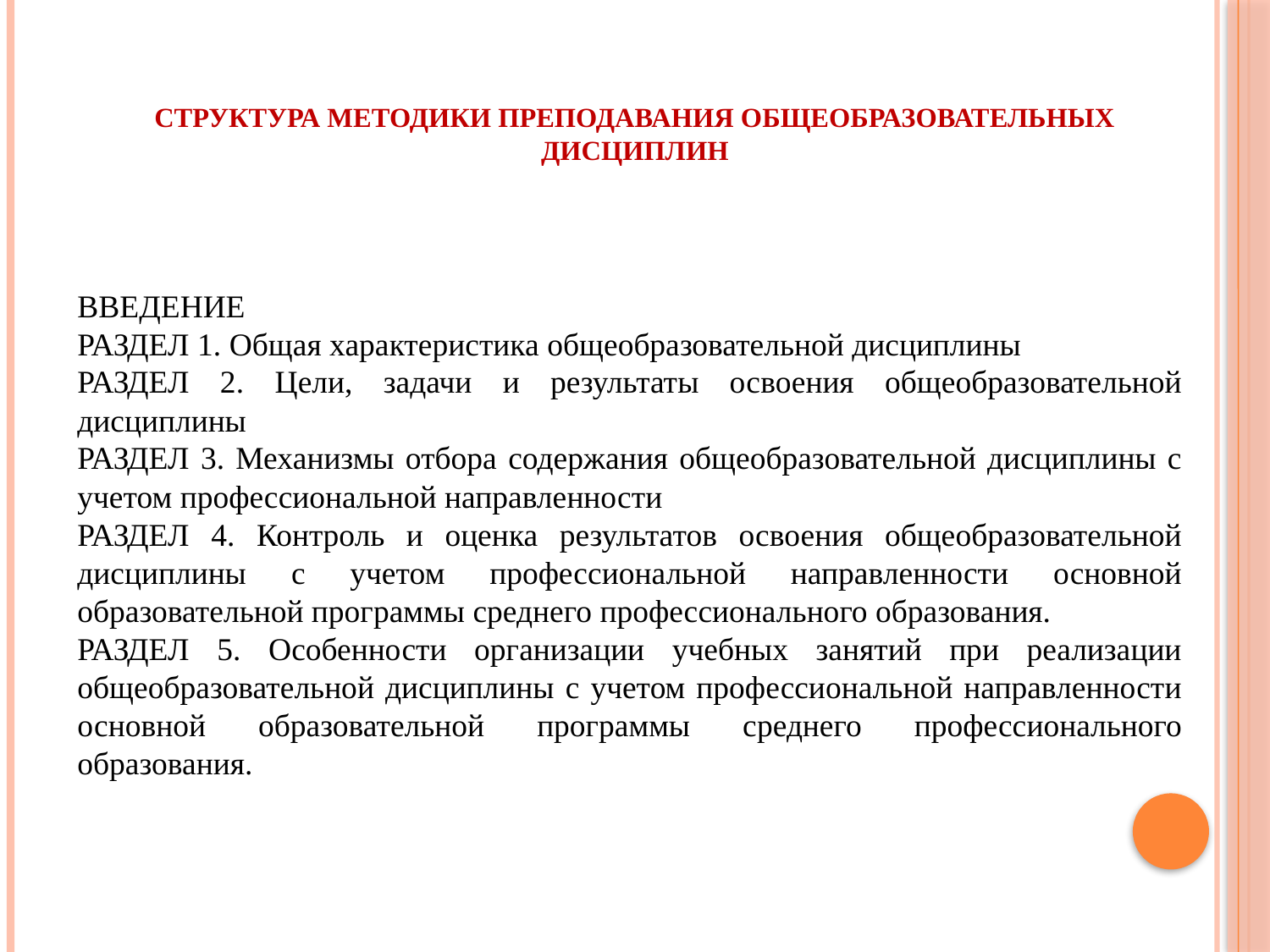

# СТРУКТУРА МЕТОДИКИ ПРЕПОДАВАНИЯ ОБЩЕОБРАЗОВАТЕЛЬНЫХ ДИСЦИПЛИН

ВВЕДЕНИЕ
РАЗДЕЛ 1. Общая характеристика общеобразовательной дисциплины
РАЗДЕЛ 2. Цели, задачи и результаты освоения общеобразовательной дисциплины
РАЗДЕЛ 3. Механизмы отбора содержания общеобразовательной дисциплины с учетом профессиональной направленности
РАЗДЕЛ 4. Контроль и оценка результатов освоения общеобразовательной дисциплины с учетом профессиональной направленности основной образовательной программы среднего профессионального образования.
РАЗДЕЛ 5. Особенности организации учебных занятий при реализации общеобразовательной дисциплины с учетом профессиональной направленности основной образовательной программы среднего профессионального образования.